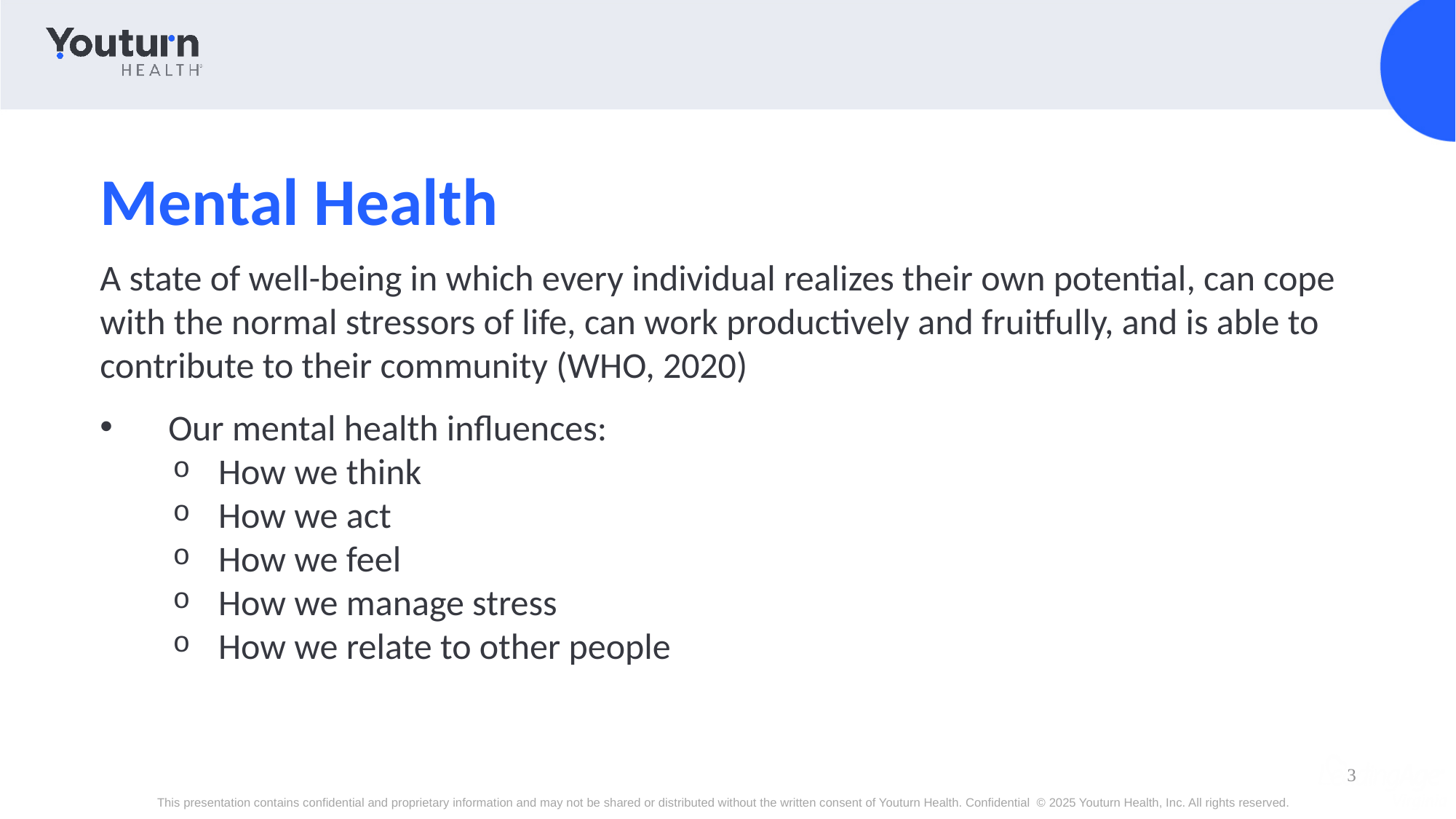

Mental Health
A state of well-being in which every individual realizes their own potential, can cope with the normal stressors of life, can work productively and fruitfully, and is able to contribute to their community (WHO, 2020)
Our mental health influences:
How we think
How we act
How we feel
How we manage stress
How we relate to other people

3